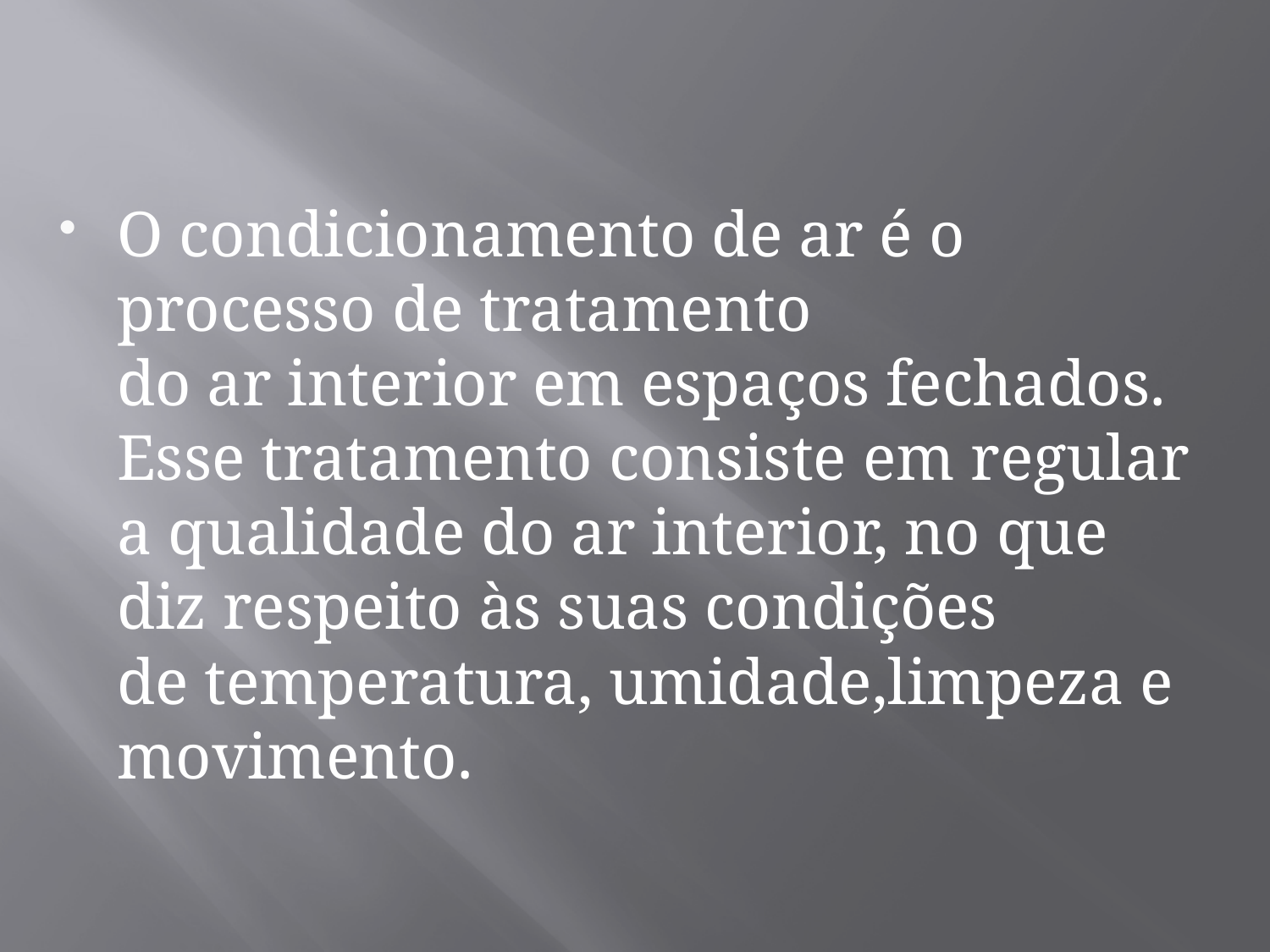

O condicionamento de ar é o processo de tratamento do ar interior em espaços fechados. Esse tratamento consiste em regular a qualidade do ar interior, no que diz respeito às suas condições de temperatura, umidade,limpeza e movimento.